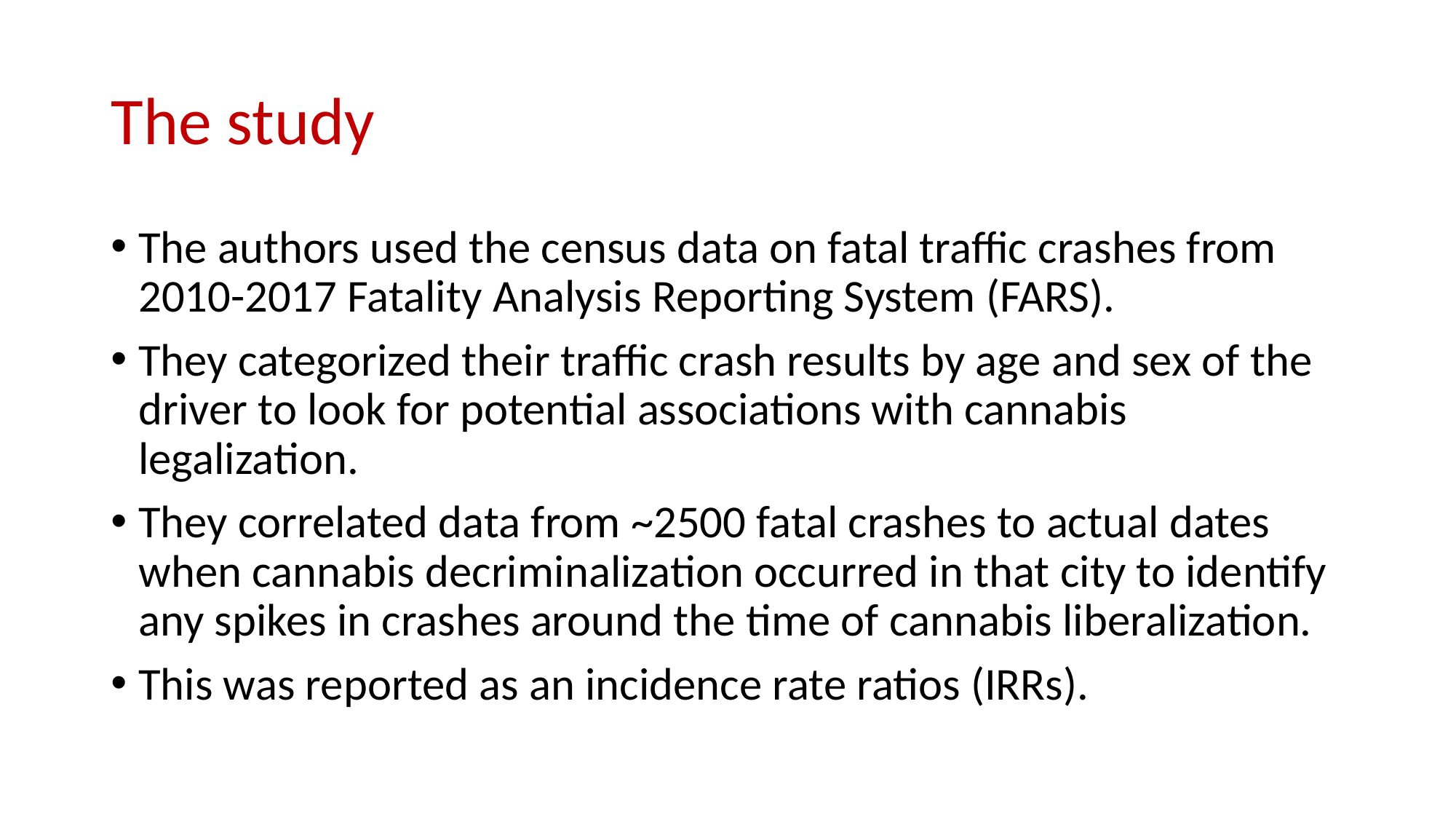

# The study
The authors used the census data on fatal traffic crashes from 2010-2017 Fatality Analysis Reporting System (FARS).
They categorized their traffic crash results by age and sex of the driver to look for potential associations with cannabis legalization.
They correlated data from ~2500 fatal crashes to actual dates when cannabis decriminalization occurred in that city to identify any spikes in crashes around the time of cannabis liberalization.
This was reported as an incidence rate ratios (IRRs).